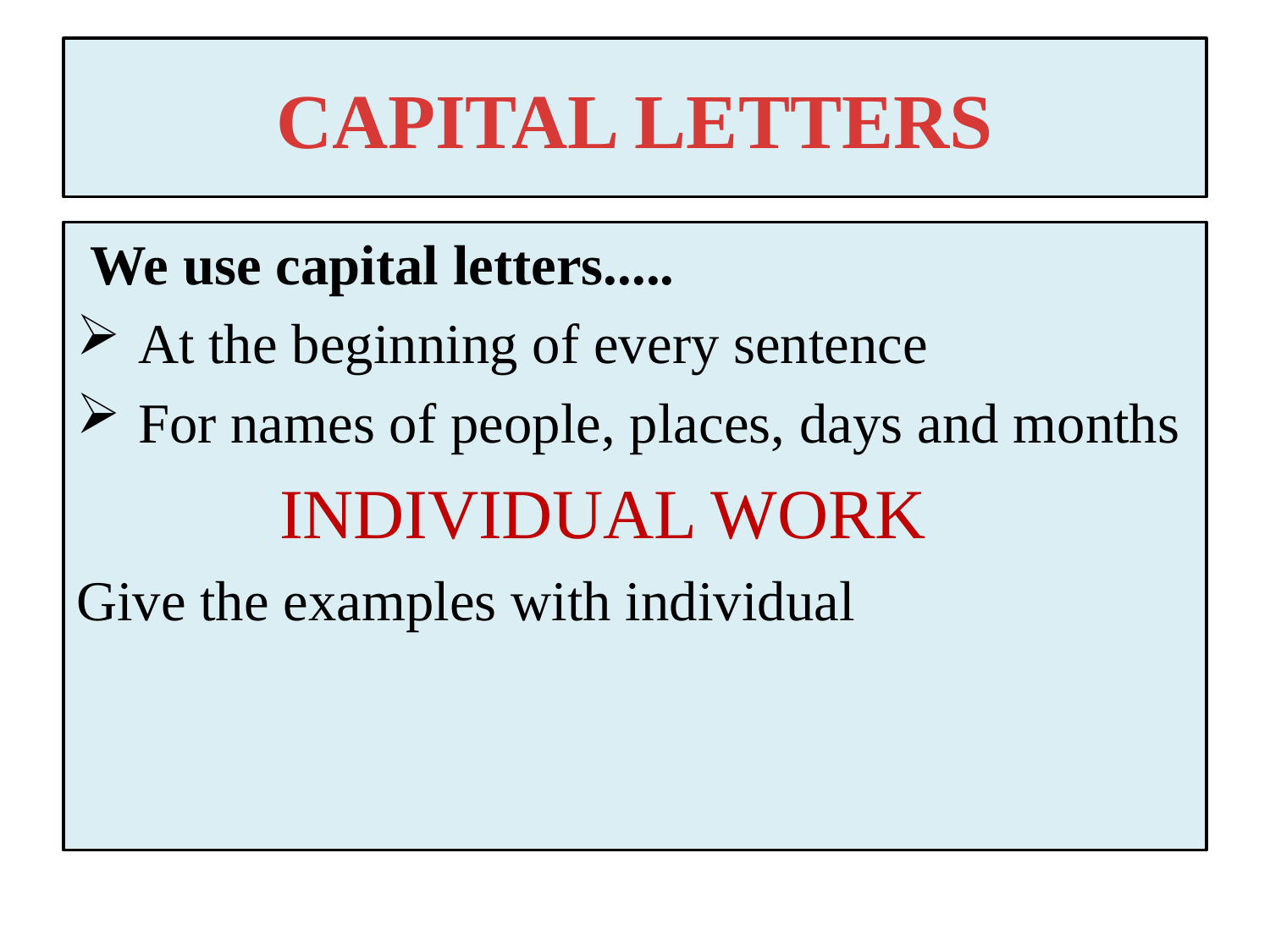

# CAPITAL LETTERS
 We use capital letters.....
 At the beginning of every sentence
 For names of people, places, days and months
                INDIVIDUAL WORK
Give the examples with individual